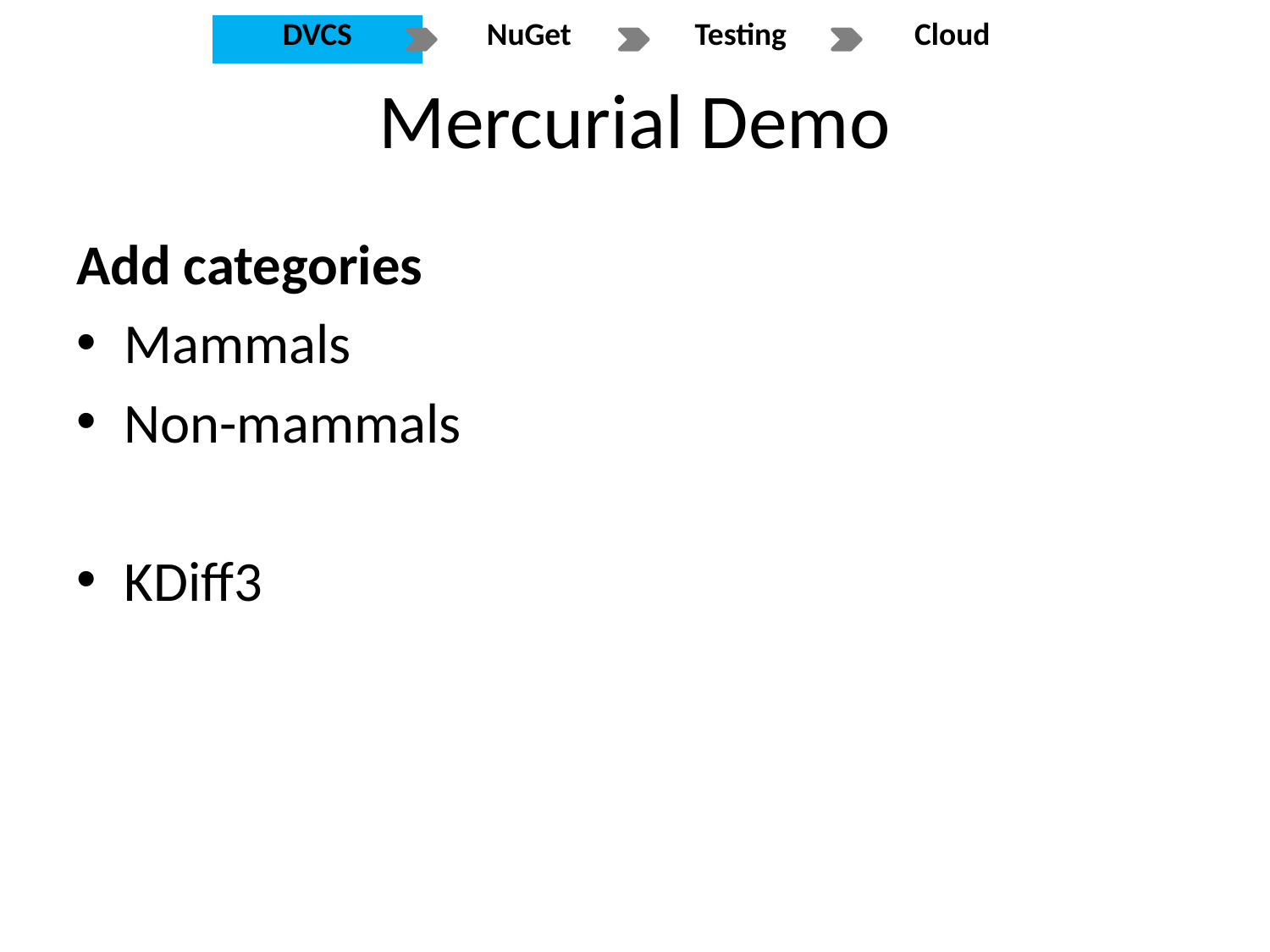

# Mercurial Demo
Add categories
Mammals
Non-mammals

KDiff3